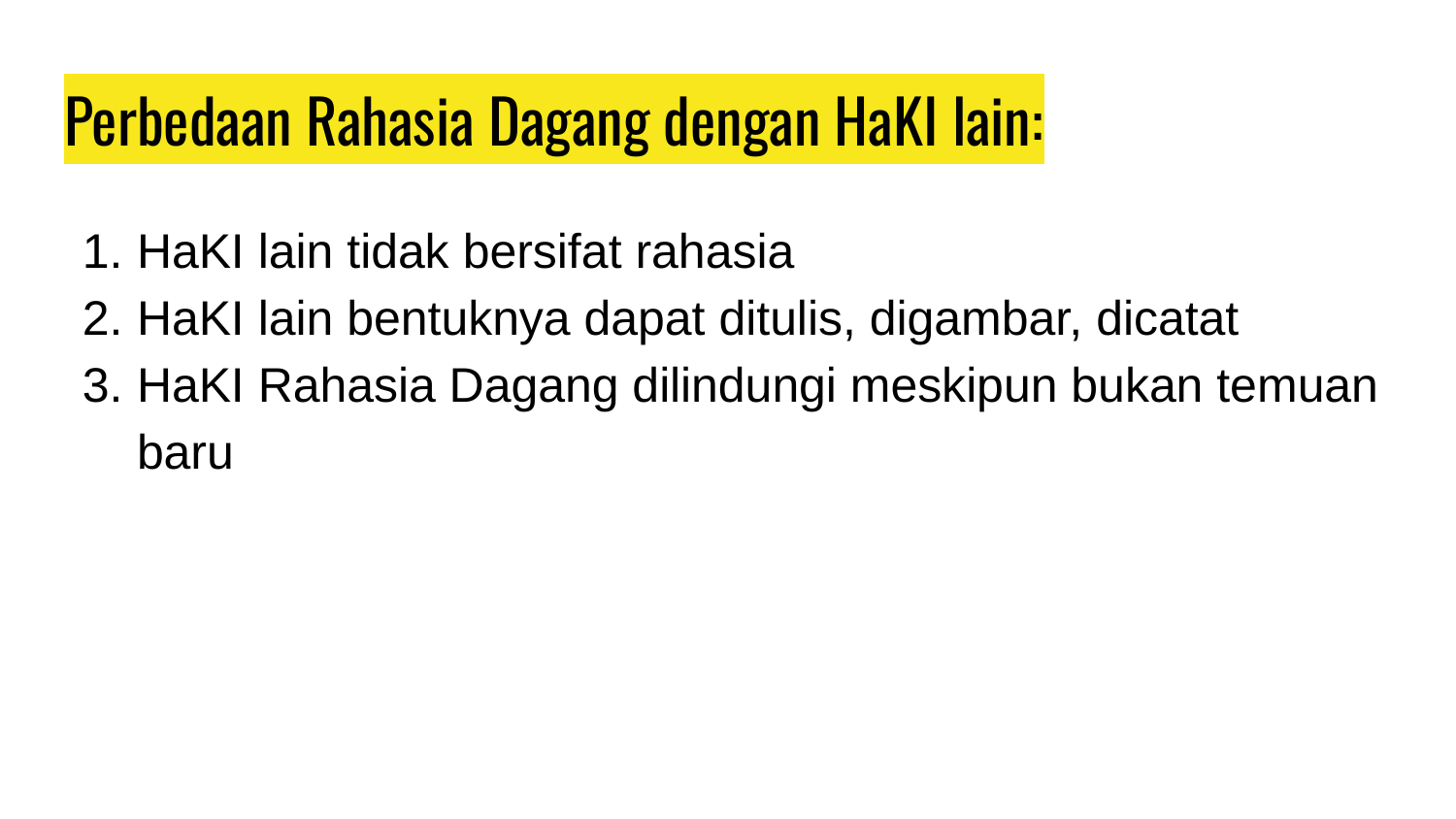

# Perbedaan Rahasia Dagang dengan HaKI lain:
HaKI lain tidak bersifat rahasia
HaKI lain bentuknya dapat ditulis, digambar, dicatat
HaKI Rahasia Dagang dilindungi meskipun bukan temuan baru